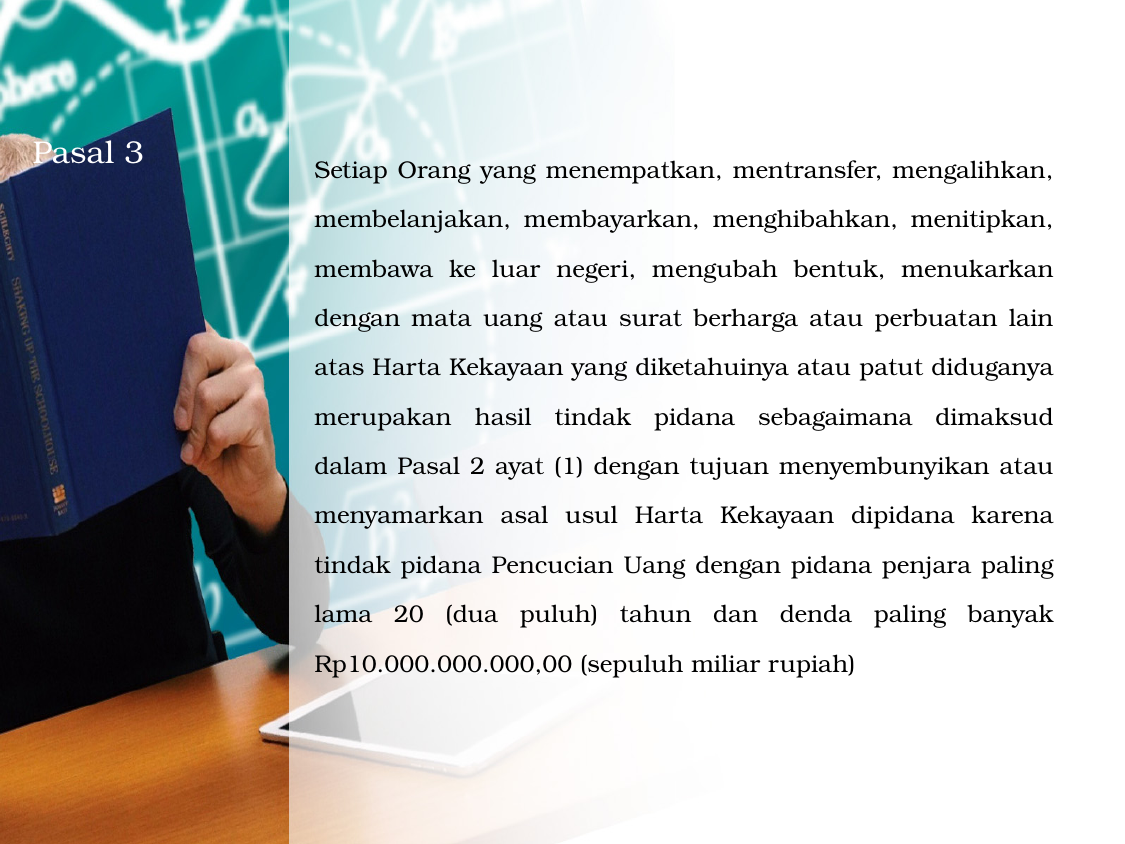

# Pasal 3
Setiap Orang yang menempatkan, mentransfer, mengalihkan, membelanjakan, membayarkan, menghibahkan, menitipkan, membawa ke luar negeri, mengubah bentuk, menukarkan dengan mata uang atau surat berharga atau perbuatan lain atas Harta Kekayaan yang diketahuinya atau patut diduganya merupakan hasil tindak pidana sebagaimana dimaksud dalam Pasal 2 ayat (1) dengan tujuan menyembunyikan atau menyamarkan asal usul Harta Kekayaan dipidana karena tindak pidana Pencucian Uang dengan pidana penjara paling lama 20 (dua puluh) tahun dan denda paling banyak Rp10.000.000.000,00 (sepuluh miliar rupiah)